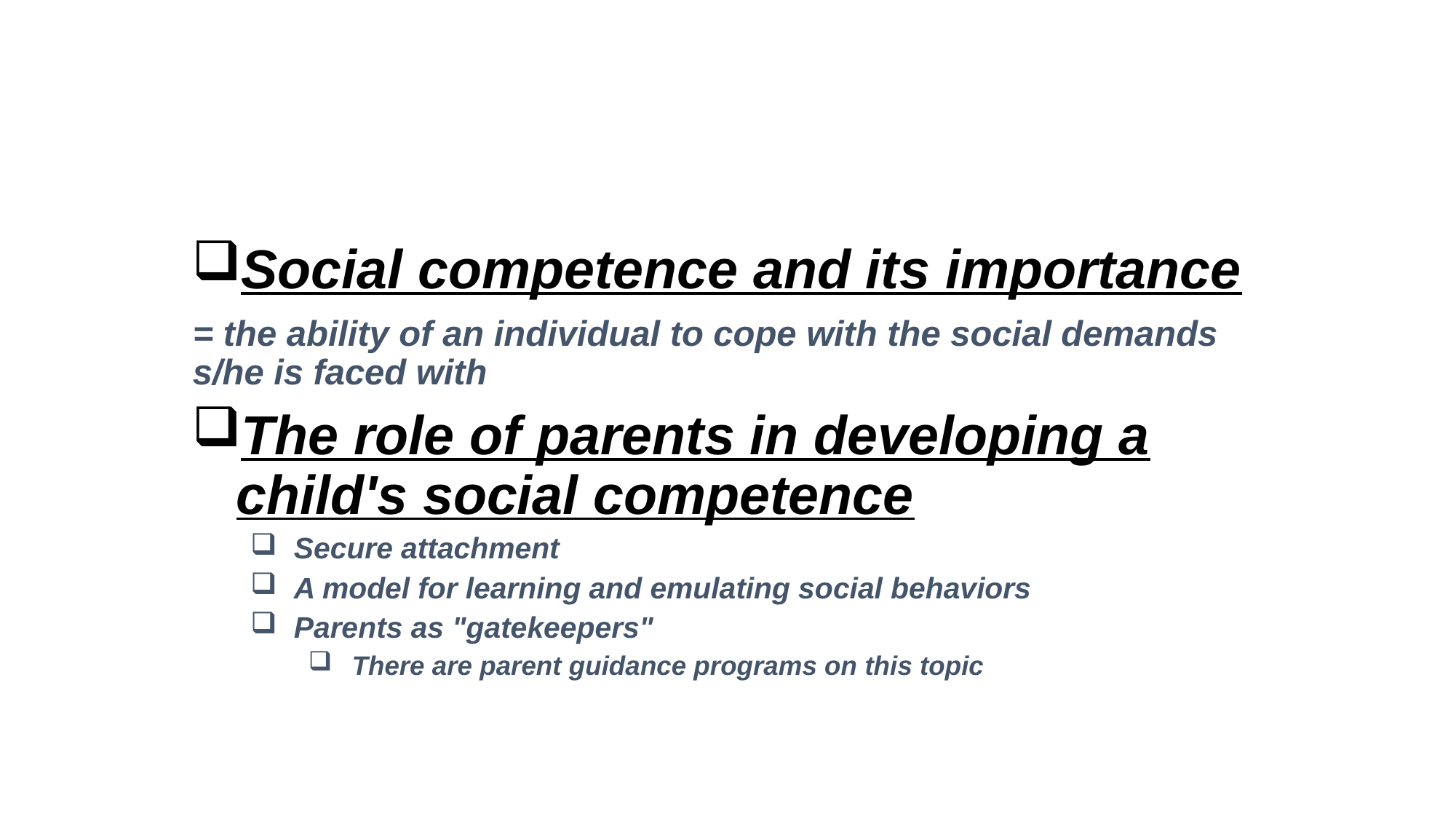

#
Social competence and its importance
= the ability of an individual to cope with the social demands s/he is faced with
The role of parents in developing a child's social competence
Secure attachment
A model for learning and emulating social behaviors
Parents as "gatekeepers"
There are parent guidance programs on this topic